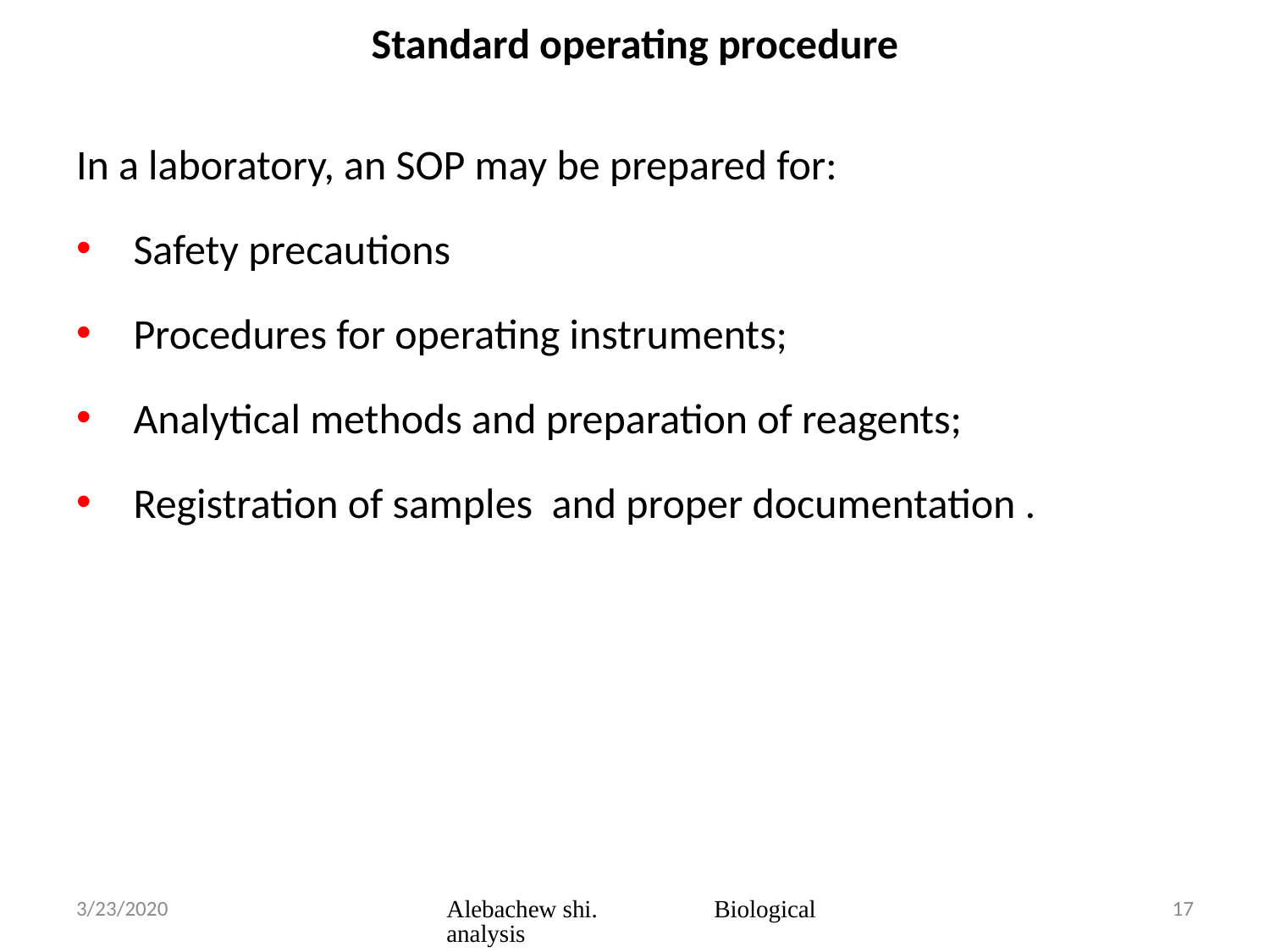

# Standard operating procedure
In a laboratory, an SOP may be prepared for:
 Safety precautions
 Procedures for operating instruments;
 Analytical methods and preparation of reagents;
 Registration of samples  and proper documentation .
3/23/2020
Alebachew shi.                   Biological analysis
17